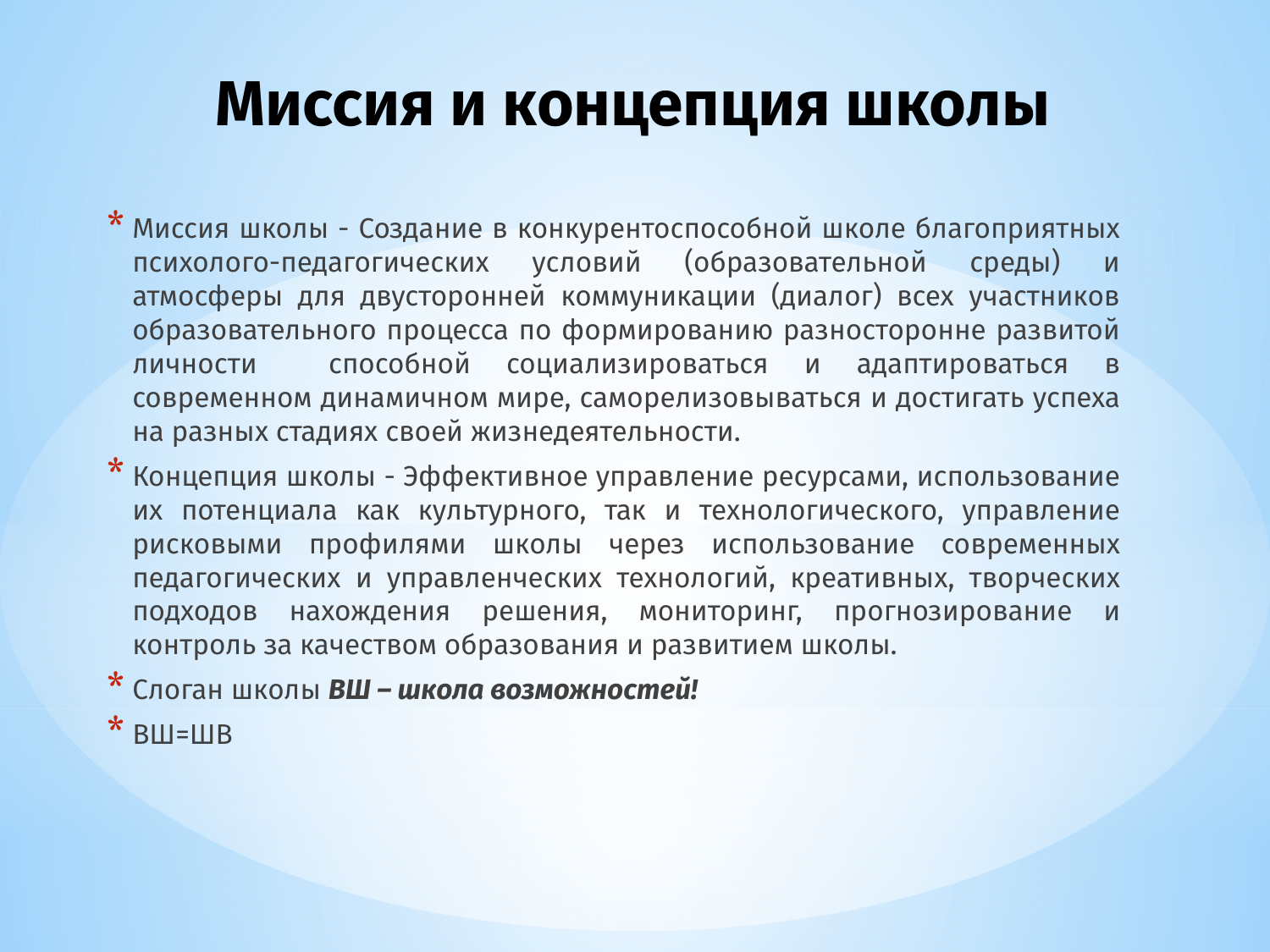

# Миссия и концепция школы
Миссия школы - Создание в конкурентоспособной школе благоприятных психолого-педагогических условий (образовательной среды) и атмосферы для двусторонней коммуникации (диалог) всех участников образовательного процесса по формированию разносторонне развитой личности  способной социализироваться и адаптироваться в современном динамичном мире, саморелизовываться и достигать успеха на разных стадиях своей жизнедеятельности.
Концепция школы - Эффективное управление ресурсами, использование их потенциала как культурного, так и технологического, управление рисковыми профилями школы через использование современных педагогических и управленческих технологий, креативных, творческих подходов нахождения решения, мониторинг, прогнозирование и контроль за качеством образования и развитием школы.
Слоган школы ВШ – школа возможностей!
ВШ=ШВ